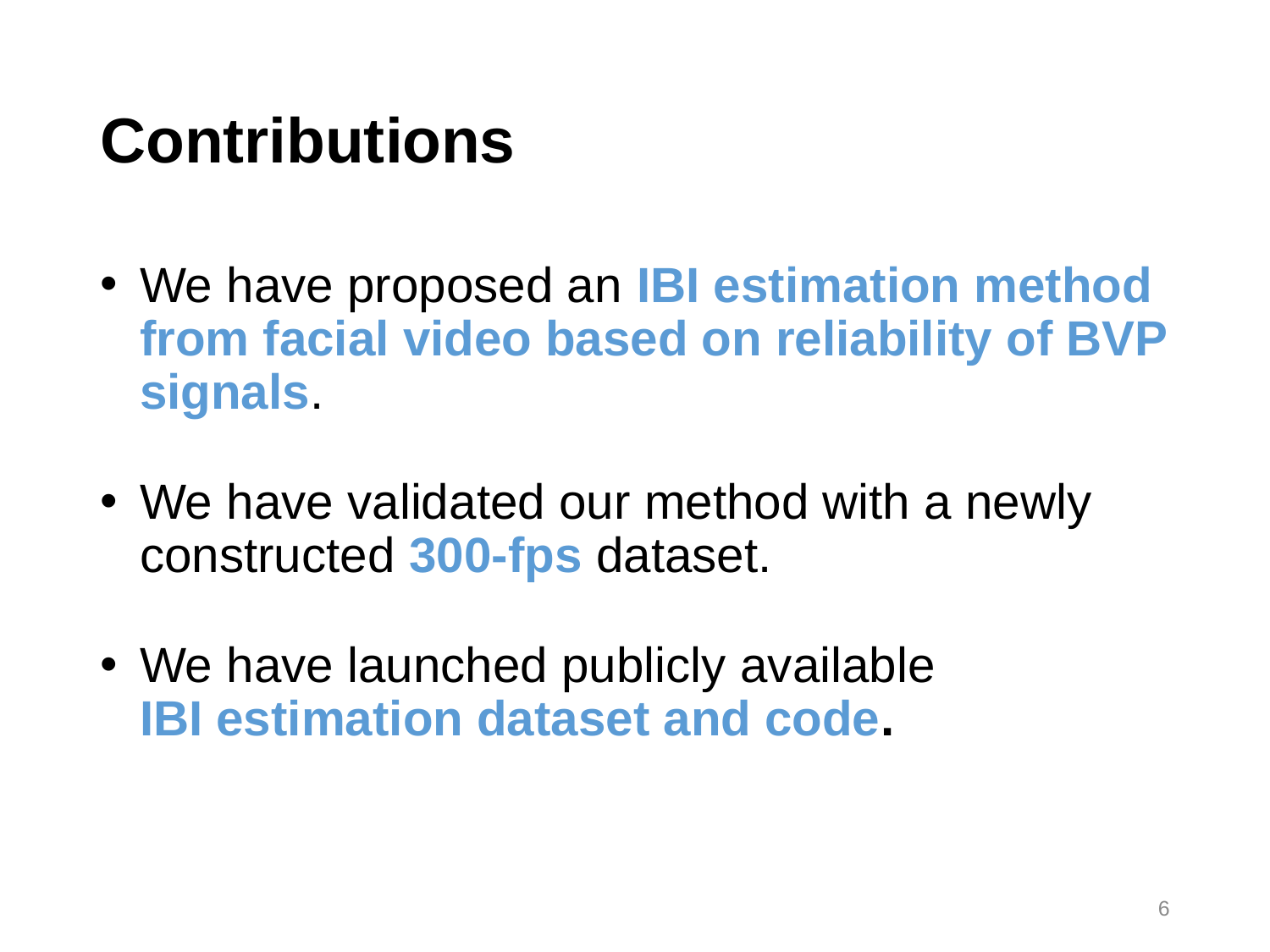

# Contributions
We have proposed an IBI estimation method from facial video based on reliability of BVP signals.

We have validated our method with a newly constructed 300-fps dataset.

We have launched publicly available
IBI estimation dataset and code.

6